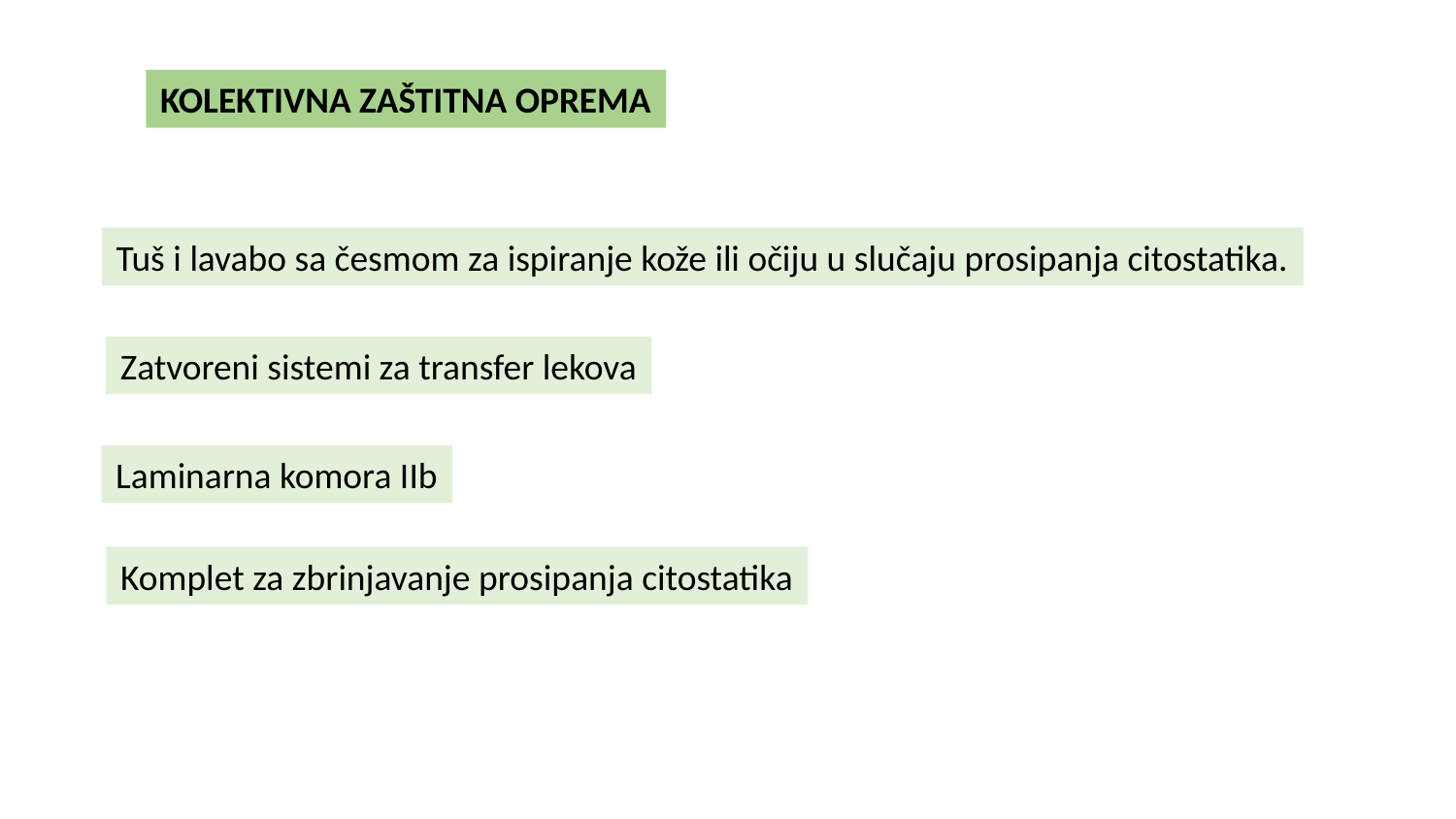

KOLEKTIVNA ZAŠTITNA OPREMA
Tuš i lavabo sa česmom za ispiranje kože ili očiju u slučaju prosipanja citostatika.
Zatvoreni sistemi za transfer lekova
Laminarna komora IIb
Komplet za zbrinjavanje prosipanja citostatika